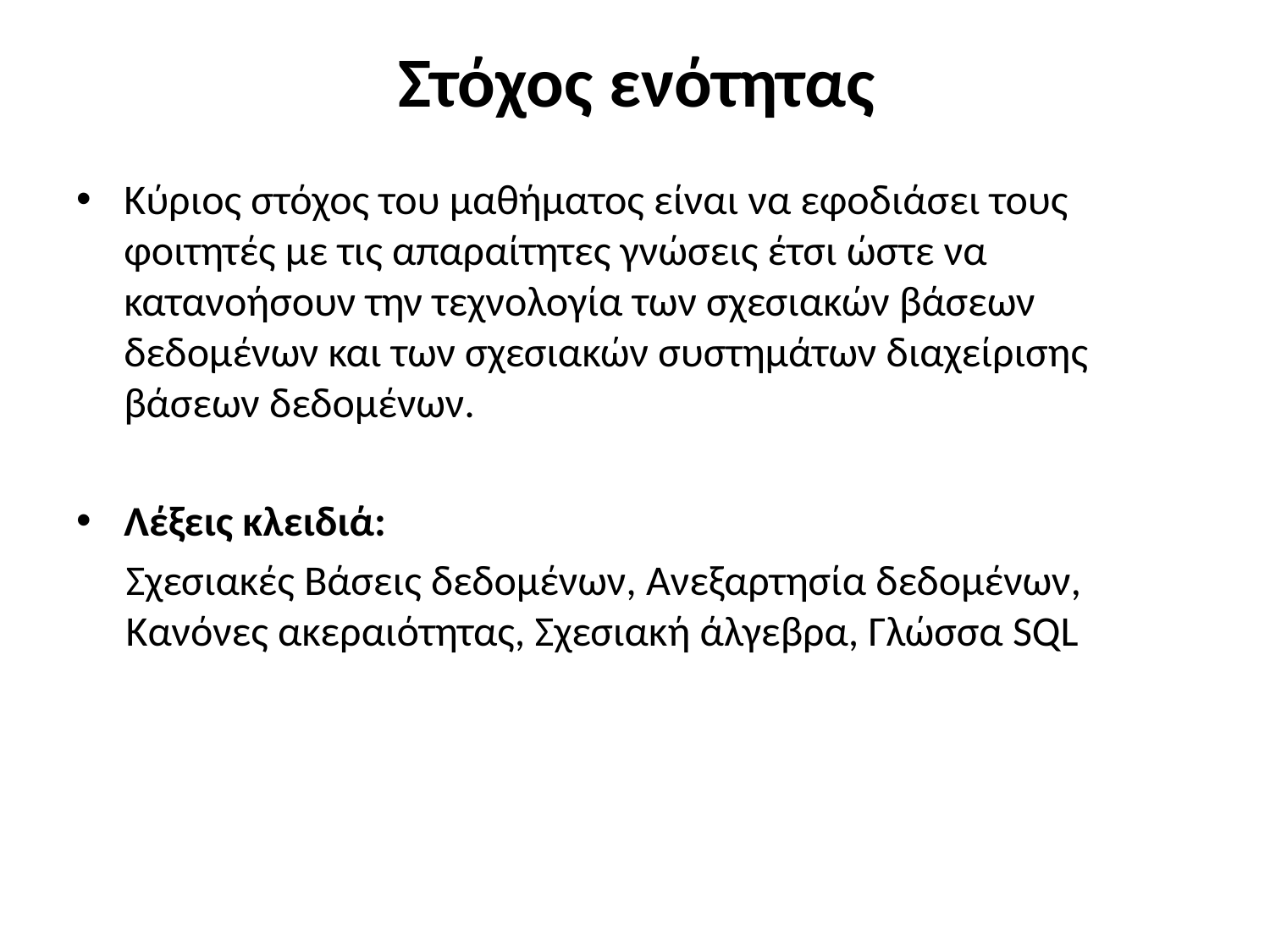

# Στόχος ενότητας
Κύριος στόχος του μαθήματος είναι να εφοδιάσει τους φοιτητές µε τις απαραίτητες γνώσεις έτσι ώστε να κατανοήσουν την τεχνολογία των σχεσιακών βάσεων δεδομένων και των σχεσιακών συστημάτων διαχείρισης βάσεων δεδομένων.

Λέξεις κλειδιά:
Σχεσιακές Βάσεις δεδομένων, Ανεξαρτησία δεδομένων, Κανόνες ακεραιότητας, Σχεσιακή άλγεβρα, Γλώσσα SQL